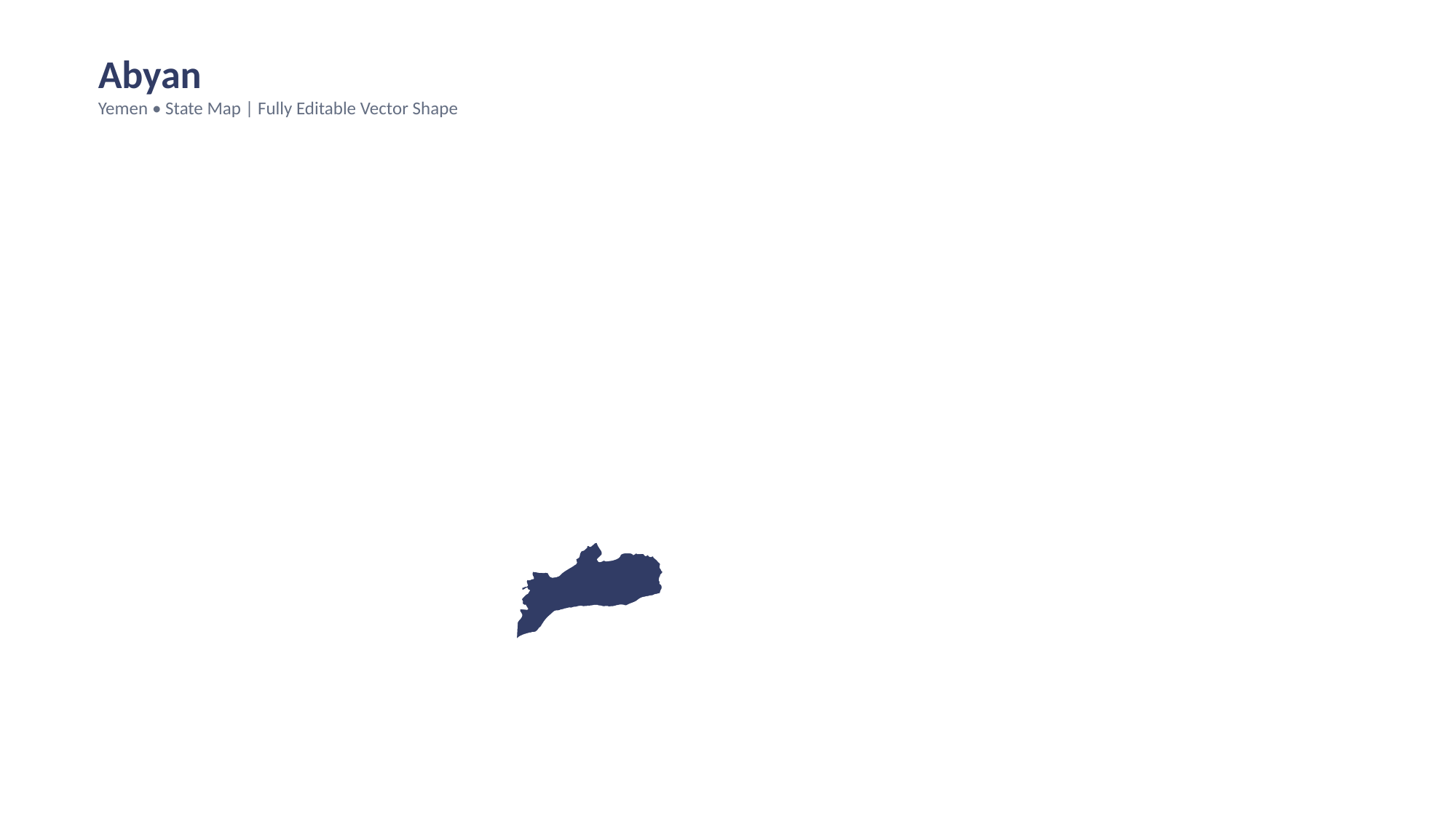

Abyan
Yemen • State Map | Fully Editable Vector Shape